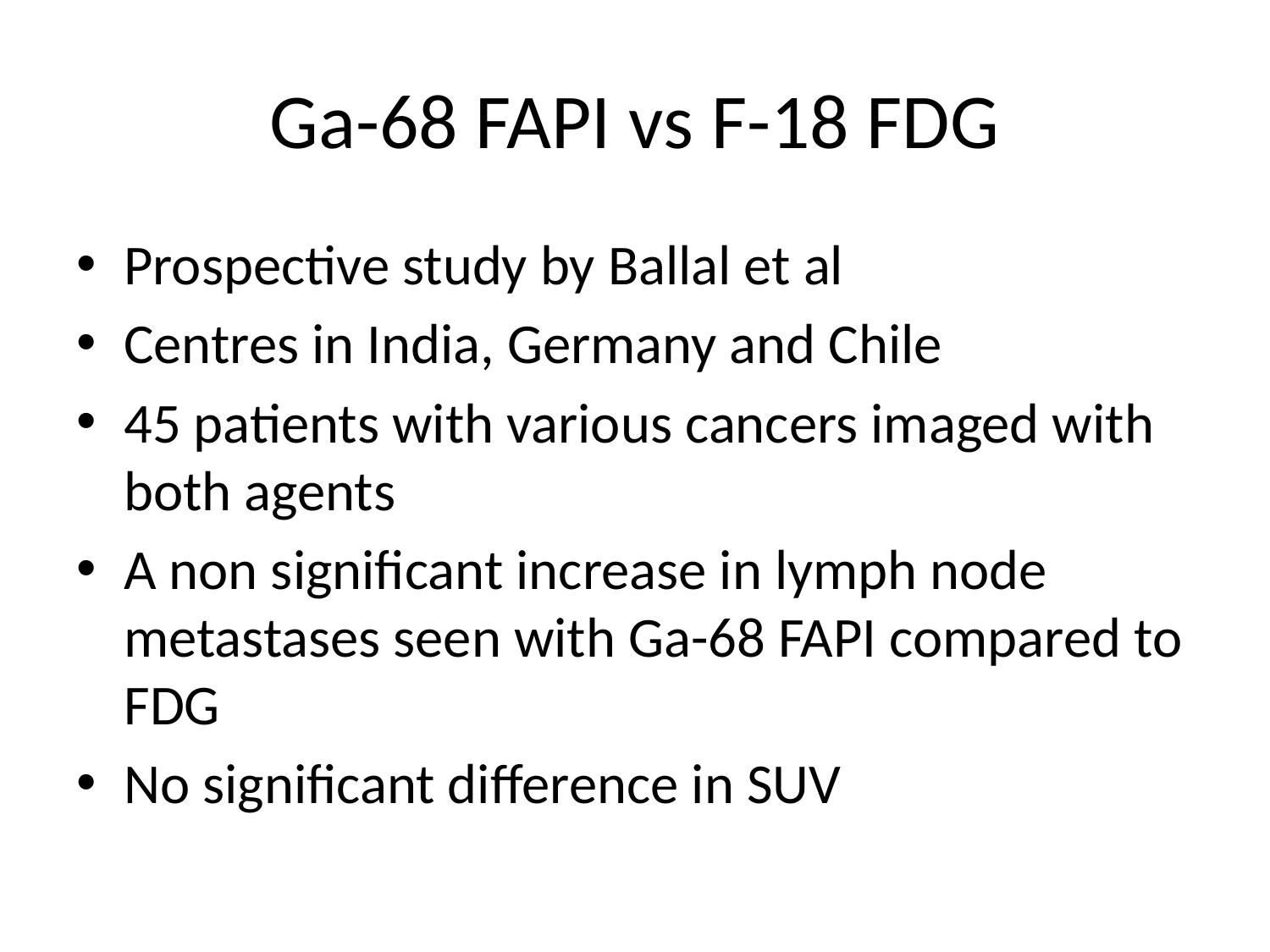

# Ga-68 FAPI vs F-18 FDG
Prospective study by Ballal et al
Centres in India, Germany and Chile
45 patients with various cancers imaged with both agents
A non significant increase in lymph node metastases seen with Ga-68 FAPI compared to FDG
No significant difference in SUV